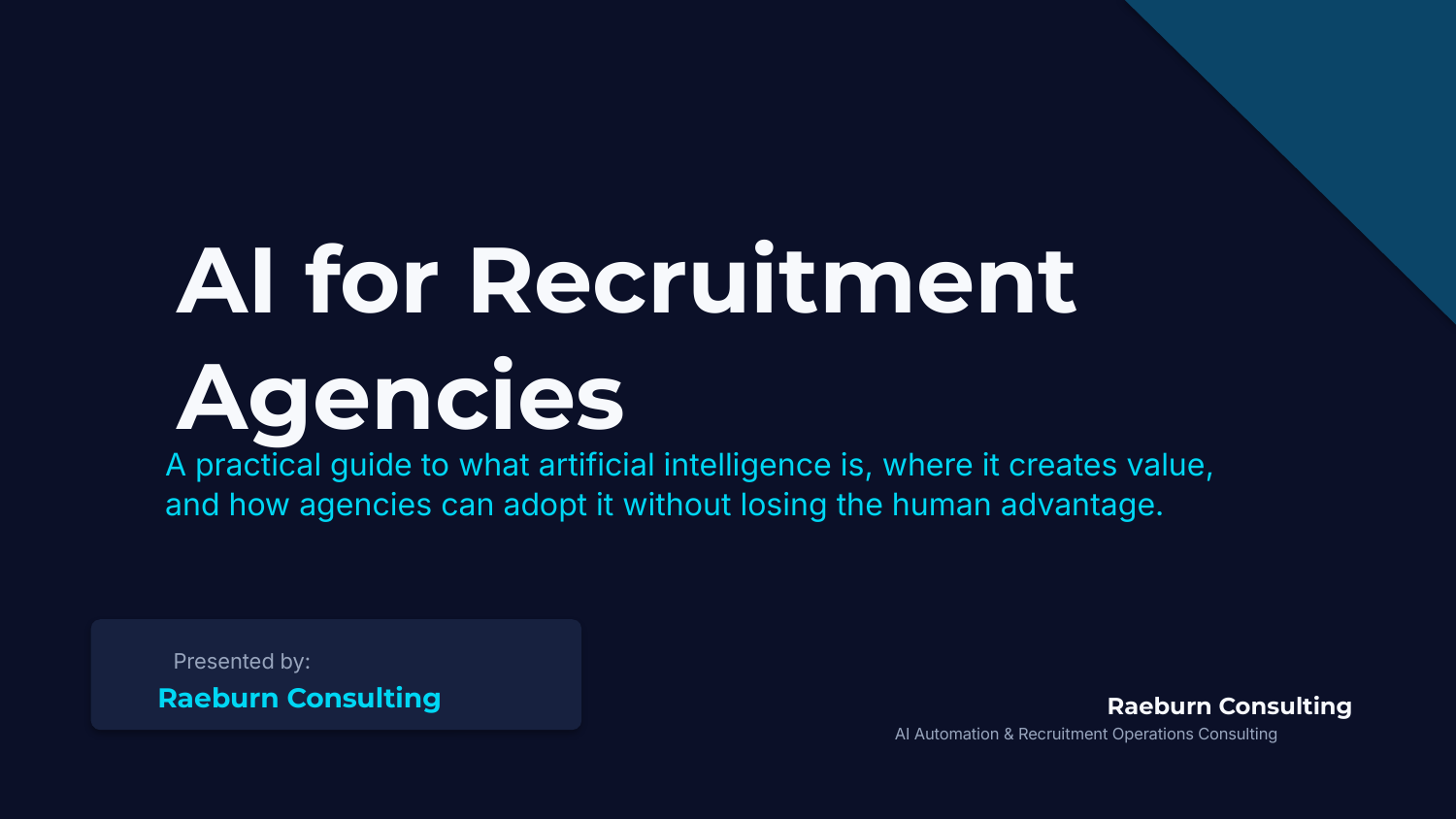

AI for Recruitment
Agencies
A practical guide to what artificial intelligence is, where it creates value,
and how agencies can adopt it without losing the human advantage.

Presented by:
Raeburn Consulting
Raeburn Consulting
AI Automation & Recruitment Operations Consulting